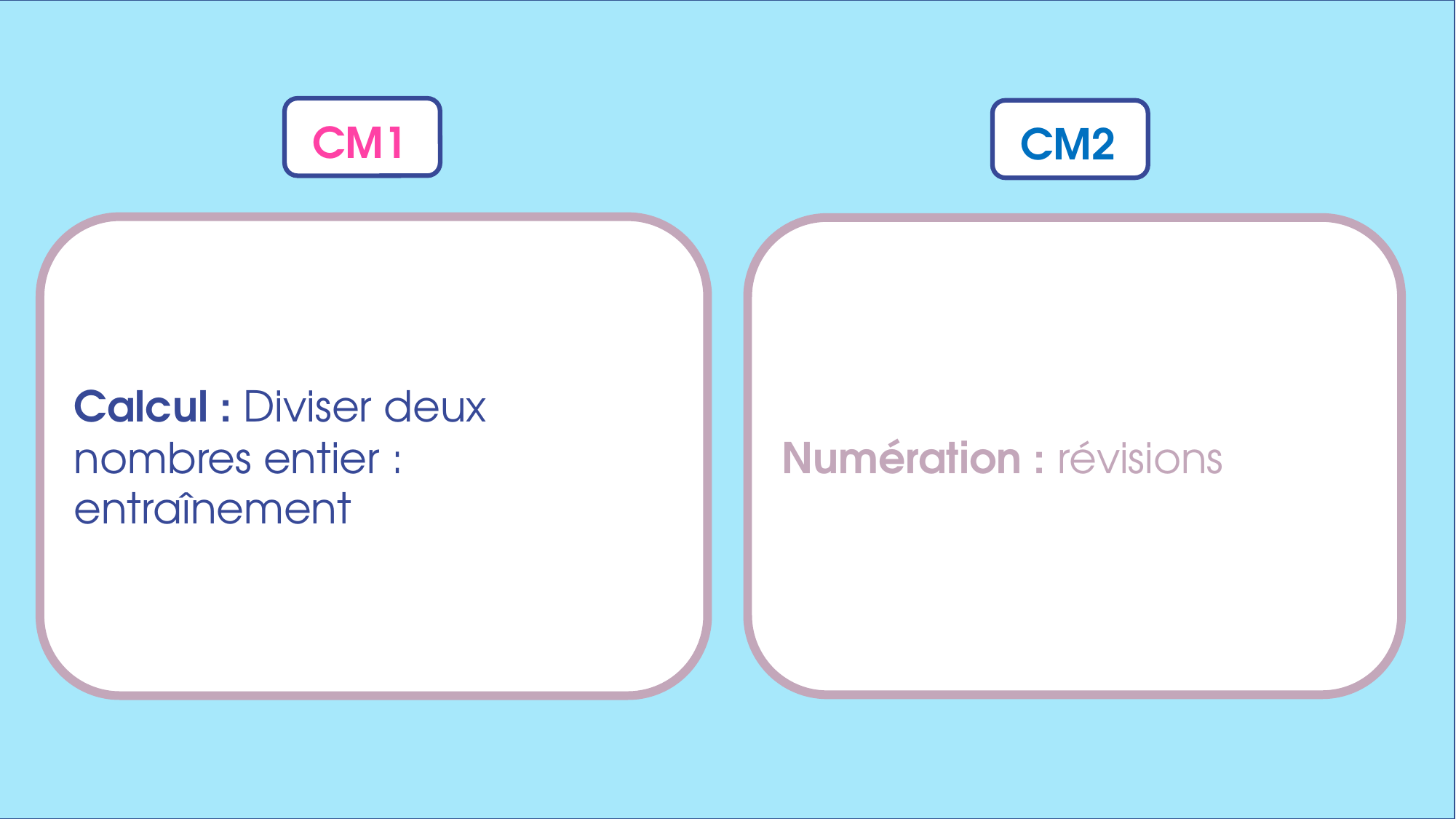

CM1

CM2
Calcul : Diviser deux nombres entier : entraînement
Numération : révisions
www.maitresseherisson.com